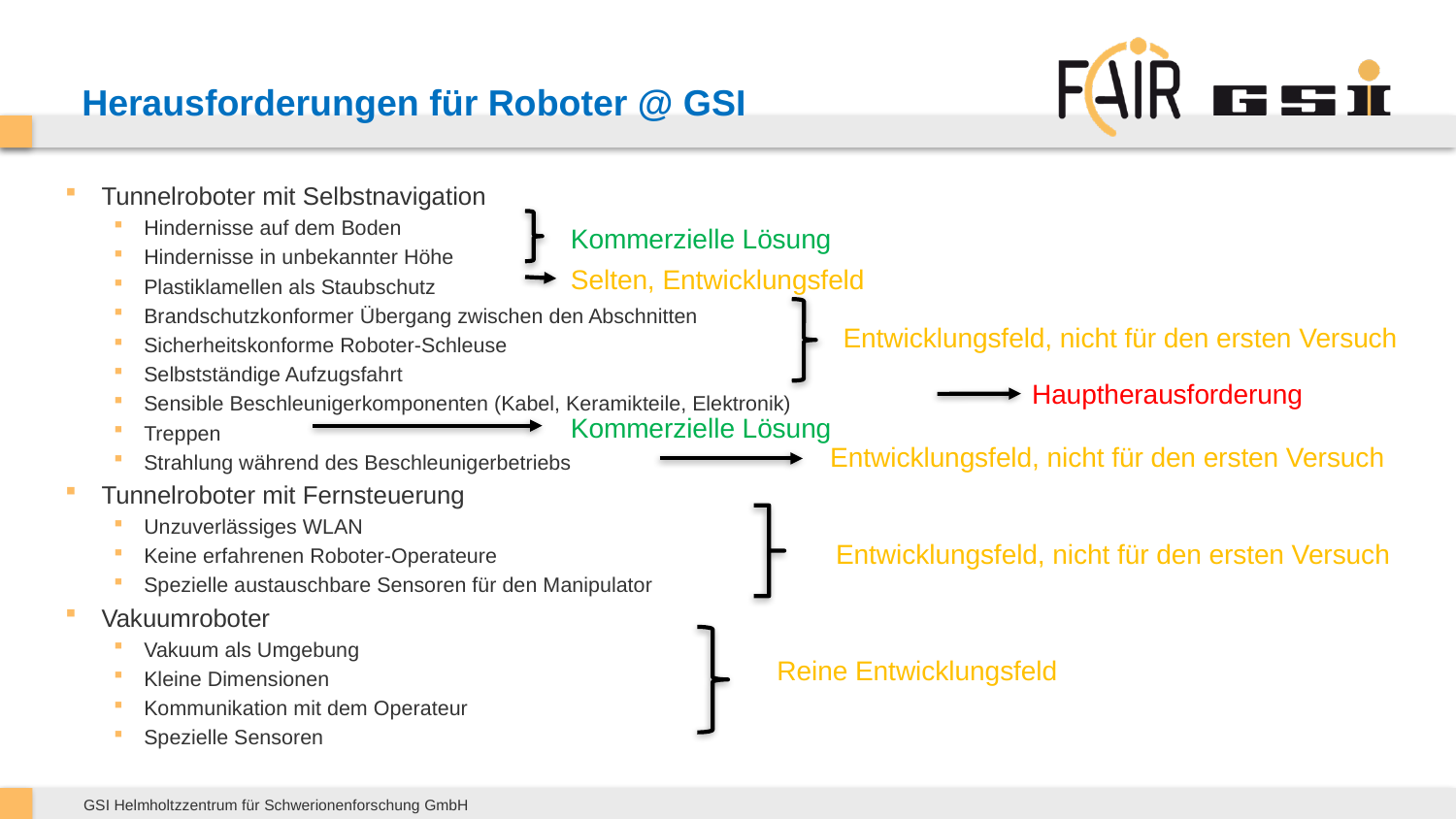

# Herausforderungen für Roboter @ GSI
Tunnelroboter mit Selbstnavigation
Hindernisse auf dem Boden
Hindernisse in unbekannter Höhe
Plastiklamellen als Staubschutz
Brandschutzkonformer Übergang zwischen den Abschnitten
Sicherheitskonforme Roboter-Schleuse
Selbstständige Aufzugsfahrt
Sensible Beschleunigerkomponenten (Kabel, Keramikteile, Elektronik)
Treppen
Strahlung während des Beschleunigerbetriebs
Tunnelroboter mit Fernsteuerung
Unzuverlässiges WLAN
Keine erfahrenen Roboter-Operateure
Spezielle austauschbare Sensoren für den Manipulator
Vakuumroboter
Vakuum als Umgebung
Kleine Dimensionen
Kommunikation mit dem Operateur
Spezielle Sensoren

Kommerzielle Lösung
Selten, Entwicklungsfeld

Entwicklungsfeld, nicht für den ersten Versuch
Hauptherausforderung
Kommerzielle Lösung
Entwicklungsfeld, nicht für den ersten Versuch

Entwicklungsfeld, nicht für den ersten Versuch

Reine Entwicklungsfeld